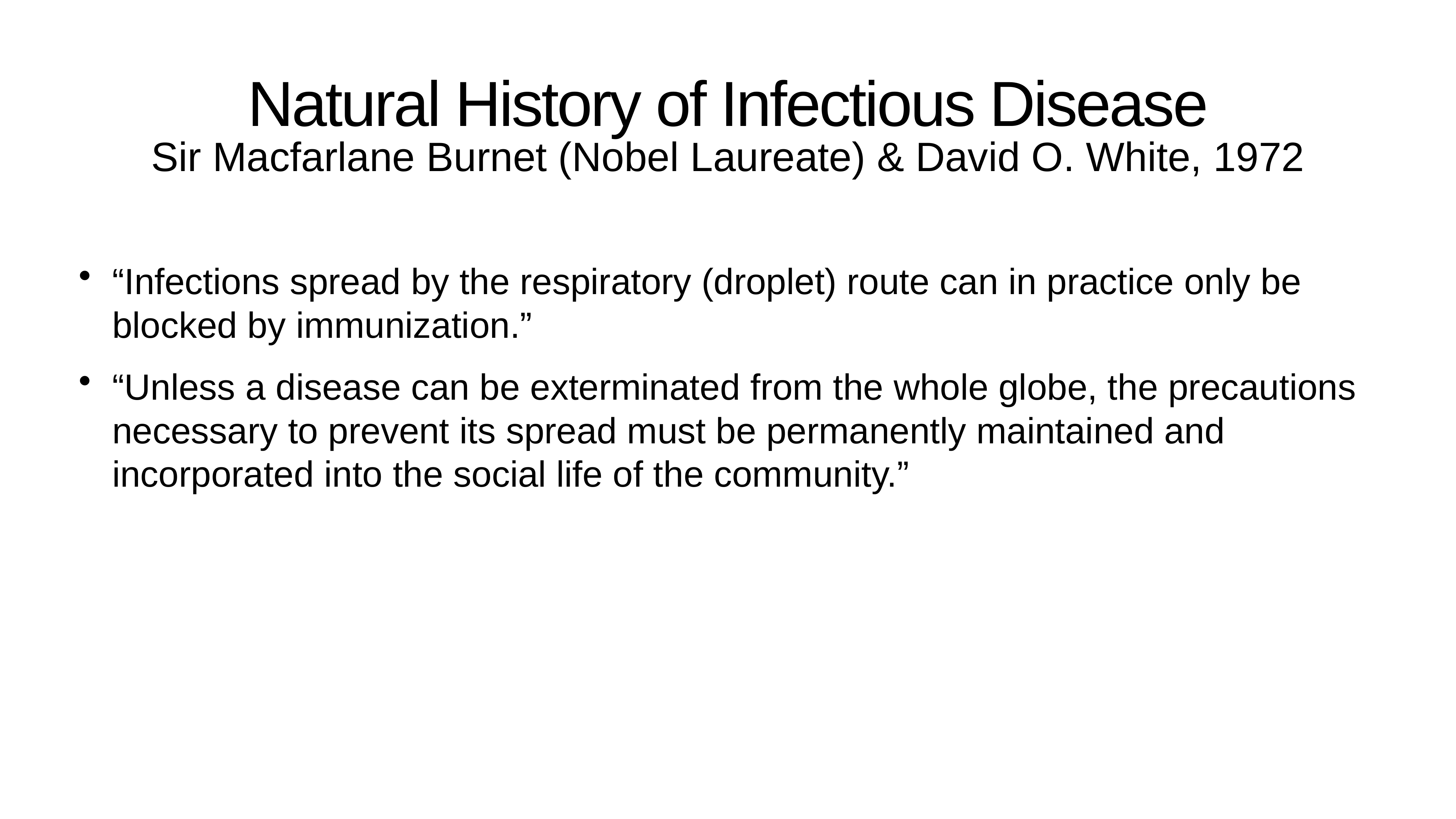

Natural History of Infectious Disease
Sir Macfarlane Burnet (Nobel Laureate) & David O. White, 1972
“Infections spread by the respiratory (droplet) route can in practice only be blocked by immunization.”
“Unless a disease can be exterminated from the whole globe, the precautions necessary to prevent its spread must be permanently maintained and incorporated into the social life of the community.”

#